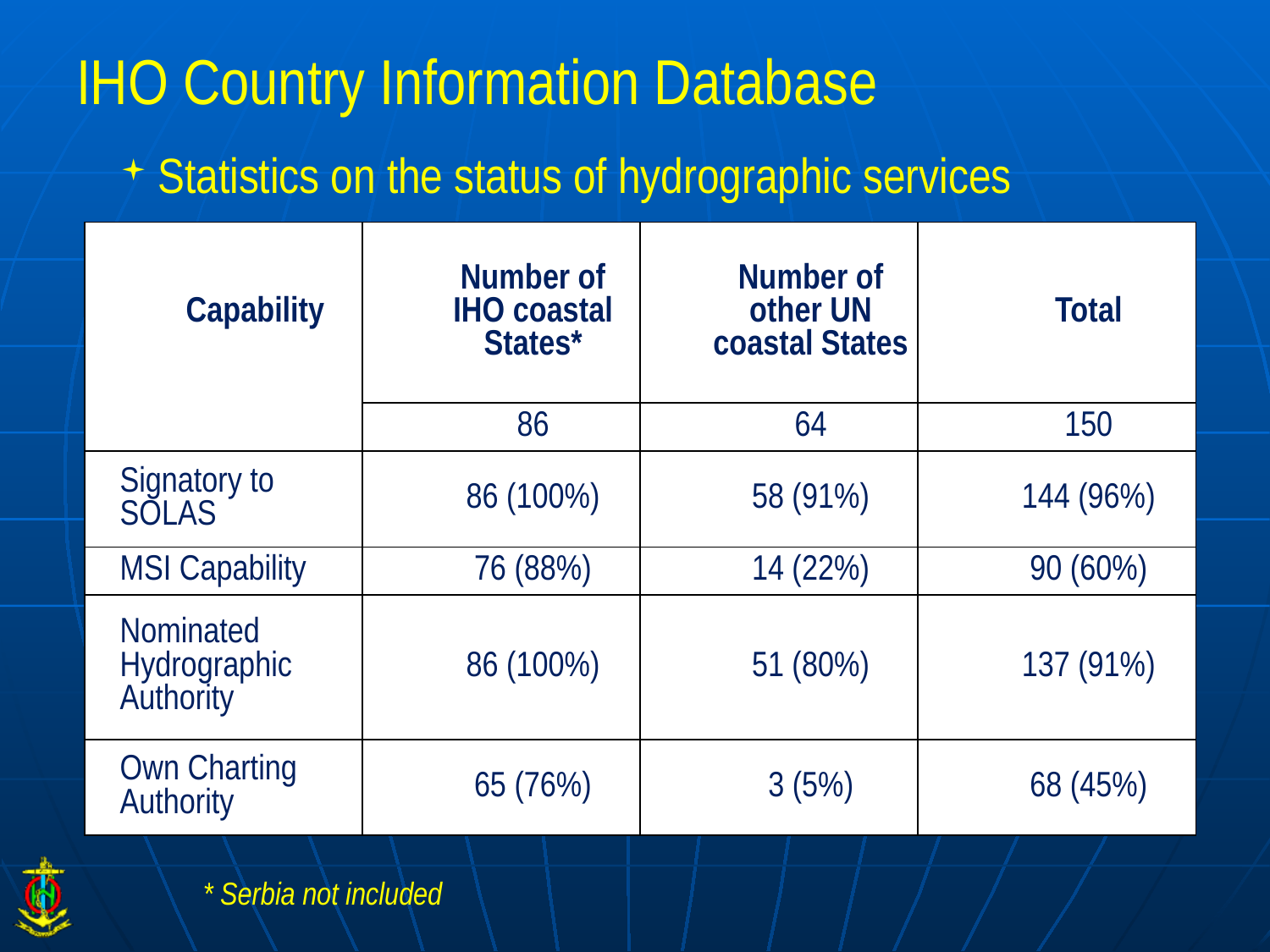

# IHO Country Information Database
Statistics on the status of hydrographic services
| Capability | Number of IHO coastal States\* | Number of other UN coastal States | Total |
| --- | --- | --- | --- |
|  | 86 | 64 | 150 |
| Signatory to SOLAS | 86 (100%) | 58 (91%) | 144 (96%) |
| MSI Capability | 76 (88%) | 14 (22%) | 90 (60%) |
| Nominated Hydrographic Authority | 86 (100%) | 51 (80%) | 137 (91%) |
| Own Charting Authority | 65 (76%) | 3 (5%) | 68 (45%) |
*
* Serbia not included